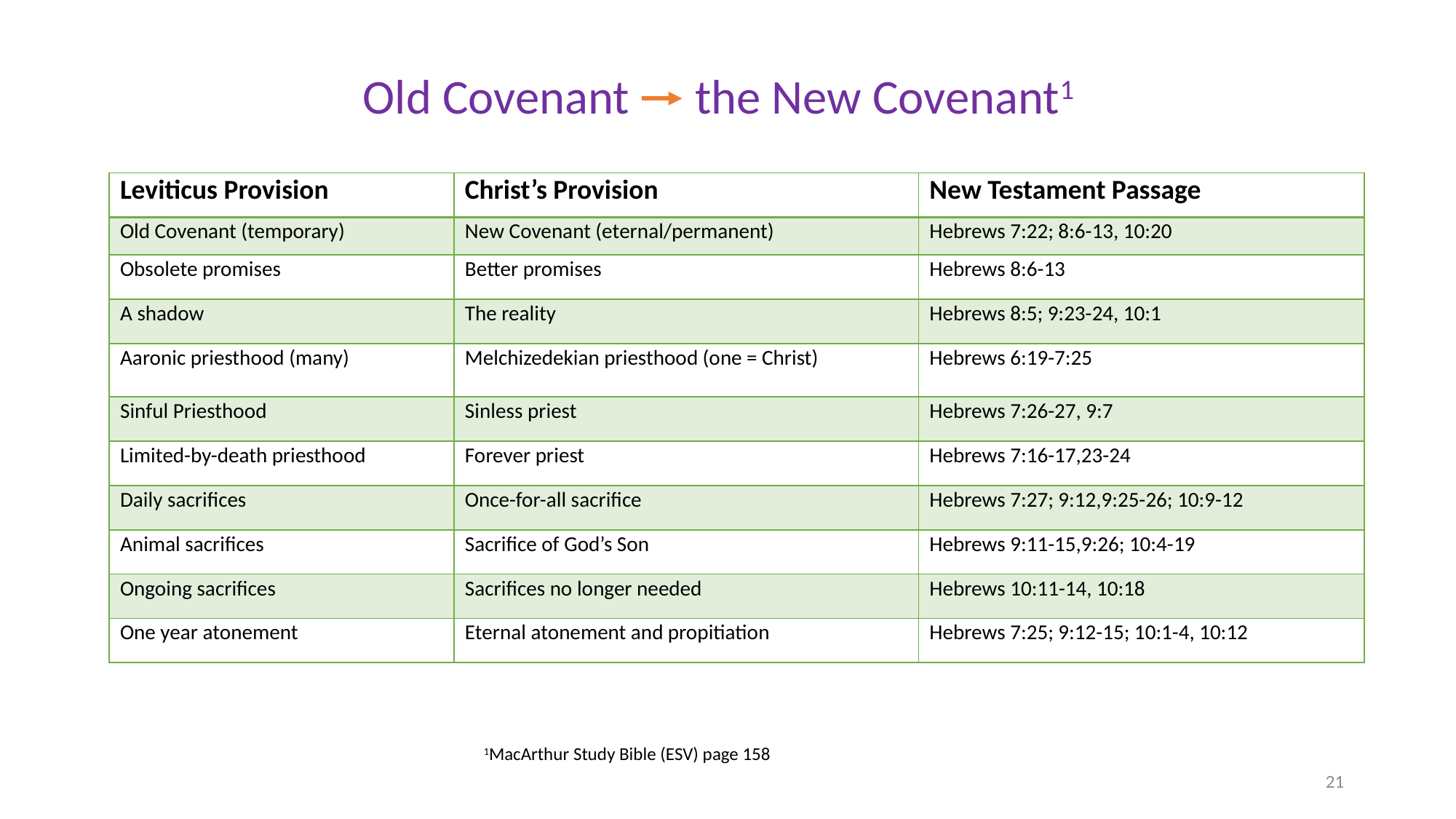

# Old Covenant      the New Covenant1
| Leviticus Provision | Christ’s Provision | New Testament Passage |
| --- | --- | --- |
| Old Covenant (temporary) | New Covenant (eternal/permanent) | Hebrews 7:22; 8:6-13, 10:20 |
| Obsolete promises | Better promises | Hebrews 8:6-13 |
| A shadow | The reality | Hebrews 8:5; 9:23-24, 10:1 |
| Aaronic priesthood (many) | Melchizedekian priesthood (one = Christ) | Hebrews 6:19-7:25 |
| Sinful Priesthood | Sinless priest | Hebrews 7:26-27, 9:7 |
| Limited-by-death priesthood | Forever priest | Hebrews 7:16-17,23-24 |
| Daily sacrifices | Once-for-all sacrifice | Hebrews 7:27; 9:12,9:25-26; 10:9-12 |
| Animal sacrifices | Sacrifice of God’s Son | Hebrews 9:11-15,9:26; 10:4-19 |
| Ongoing sacrifices | Sacrifices no longer needed | Hebrews 10:11-14, 10:18 |
| One year atonement | Eternal atonement and propitiation | Hebrews 7:25; 9:12-15; 10:1-4, 10:12 |
1MacArthur Study Bible (ESV) page 158
21